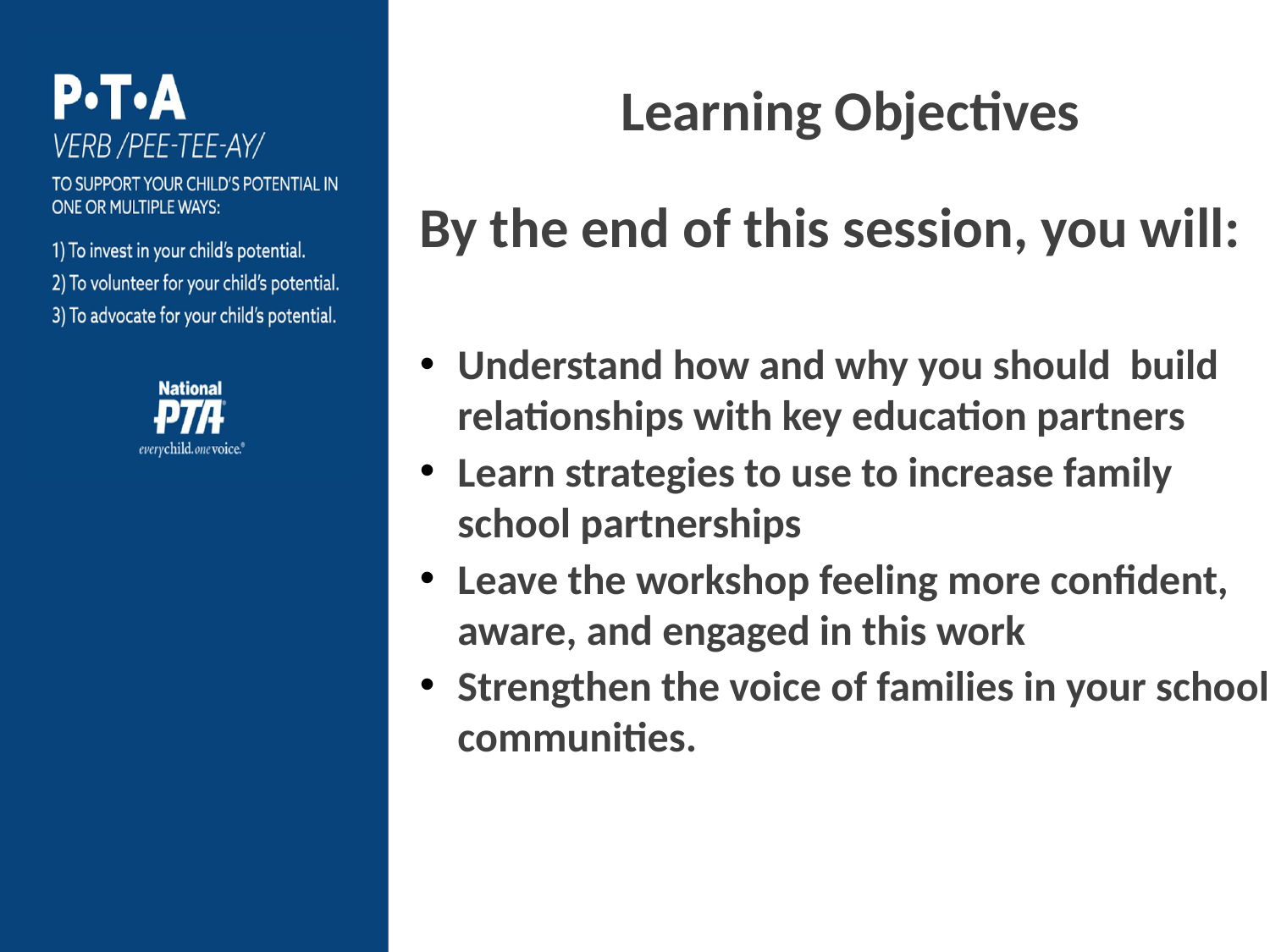

Learning Objectives

By the end of this session, you will:

Understand how and why you should  build relationships with key education partners
Learn strategies to use to increase family school partnerships
Leave the workshop feeling more confident, aware, and engaged in this work
Strengthen the voice of families in your school communities.